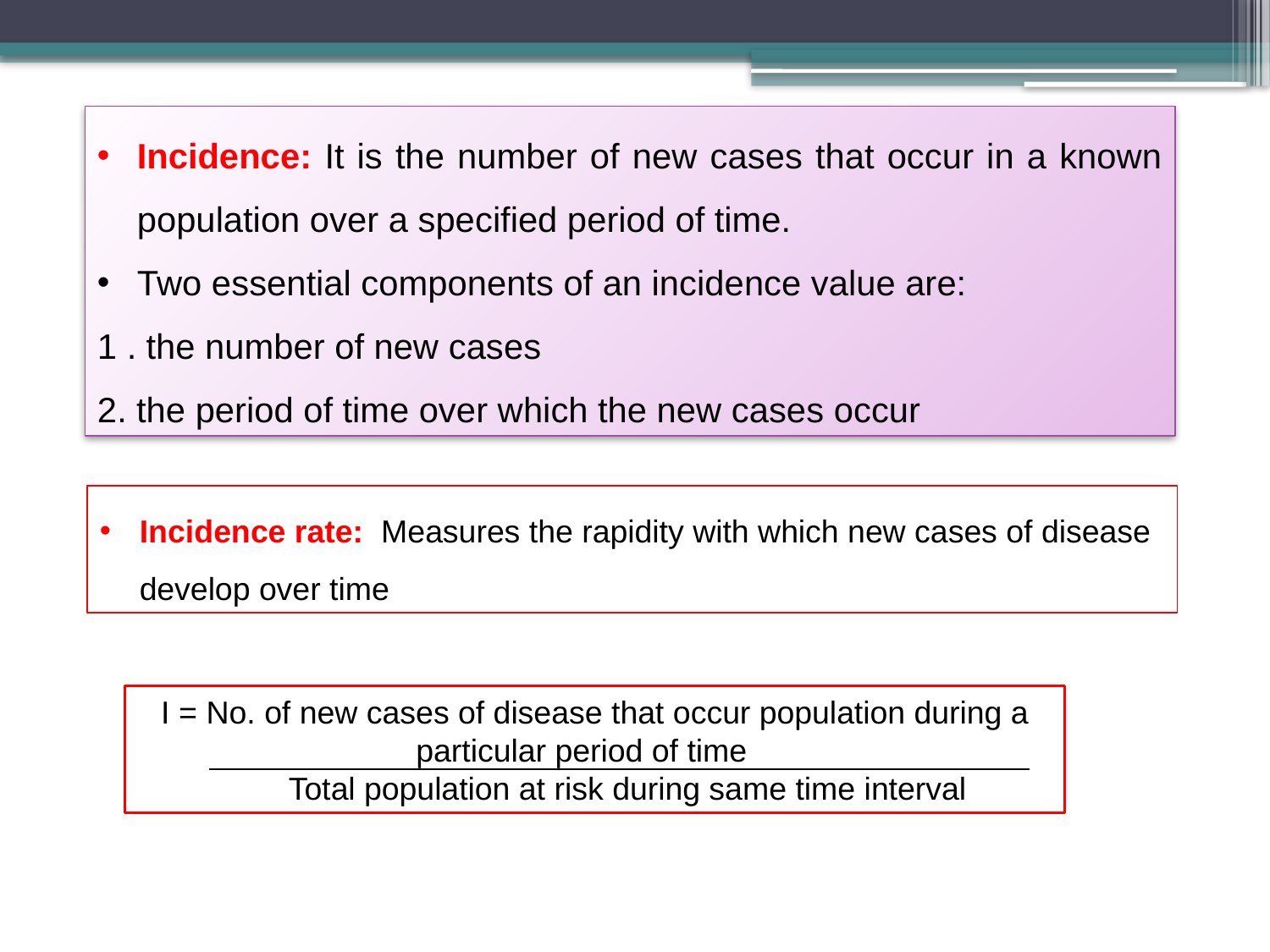

Incidence: It is the number of new cases that occur in a known population over a specified period of time.
Two essential components of an incidence value are:
1 . the number of new cases
2. the period of time over which the new cases occur
Incidence rate:  Measures the rapidity with which new cases of disease develop over time
I = No. of new cases of disease that occur population during a particular period of time
                 Total population at risk during same time interval